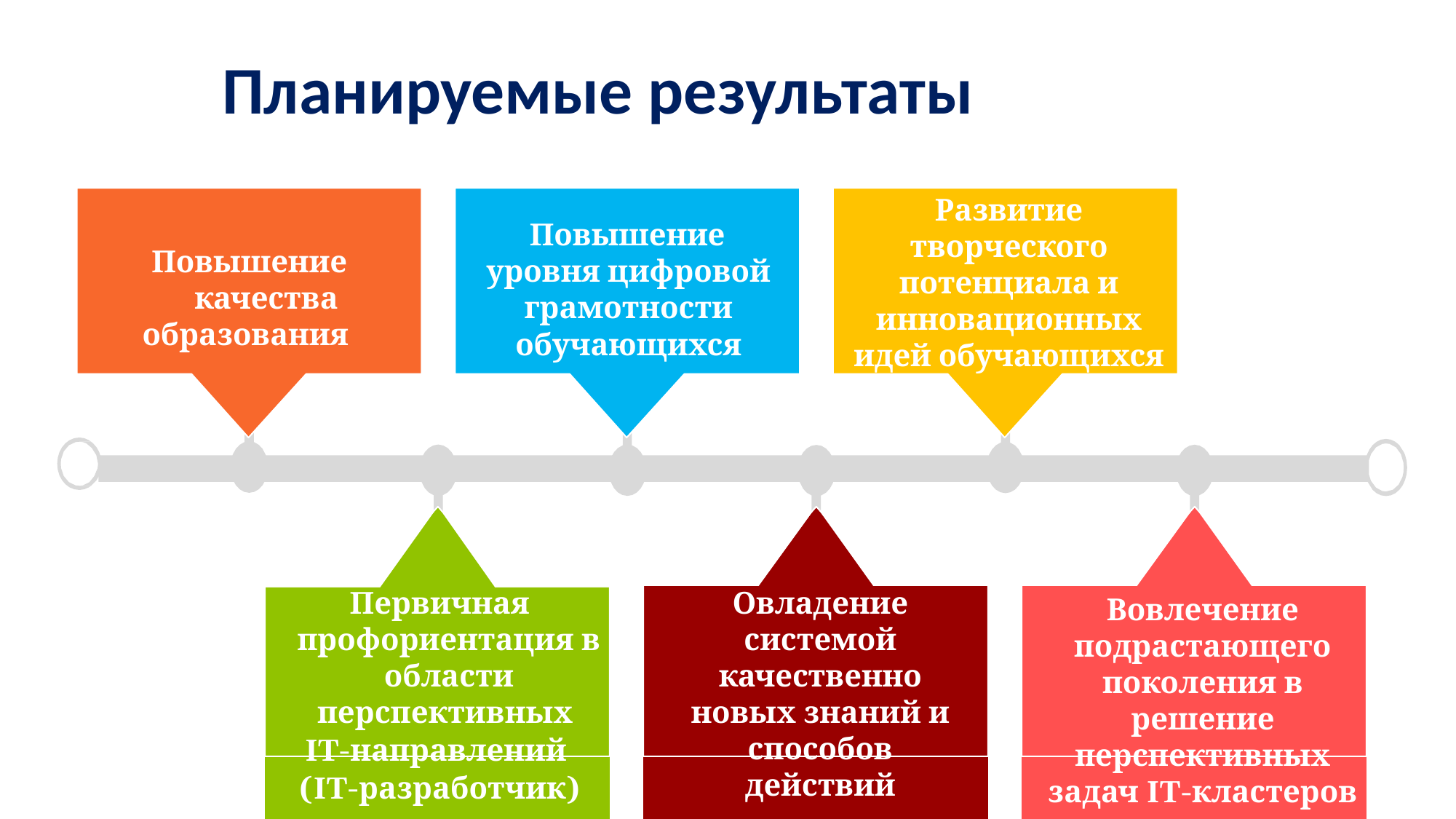

Планируемые результаты

Развитие творческого потенциала и инновационных идей обучающихся
Повышение уровня цифровой грамотности обучающихся
# Повышение качества
образования

Первичная профориентация в области перспективных
IT-направлений
(IT-разработчик)
Овладение системой качественно новых знаний и способов действий
Вовлечение подрастающего поколения в решение перспективных задач IT-кластеров